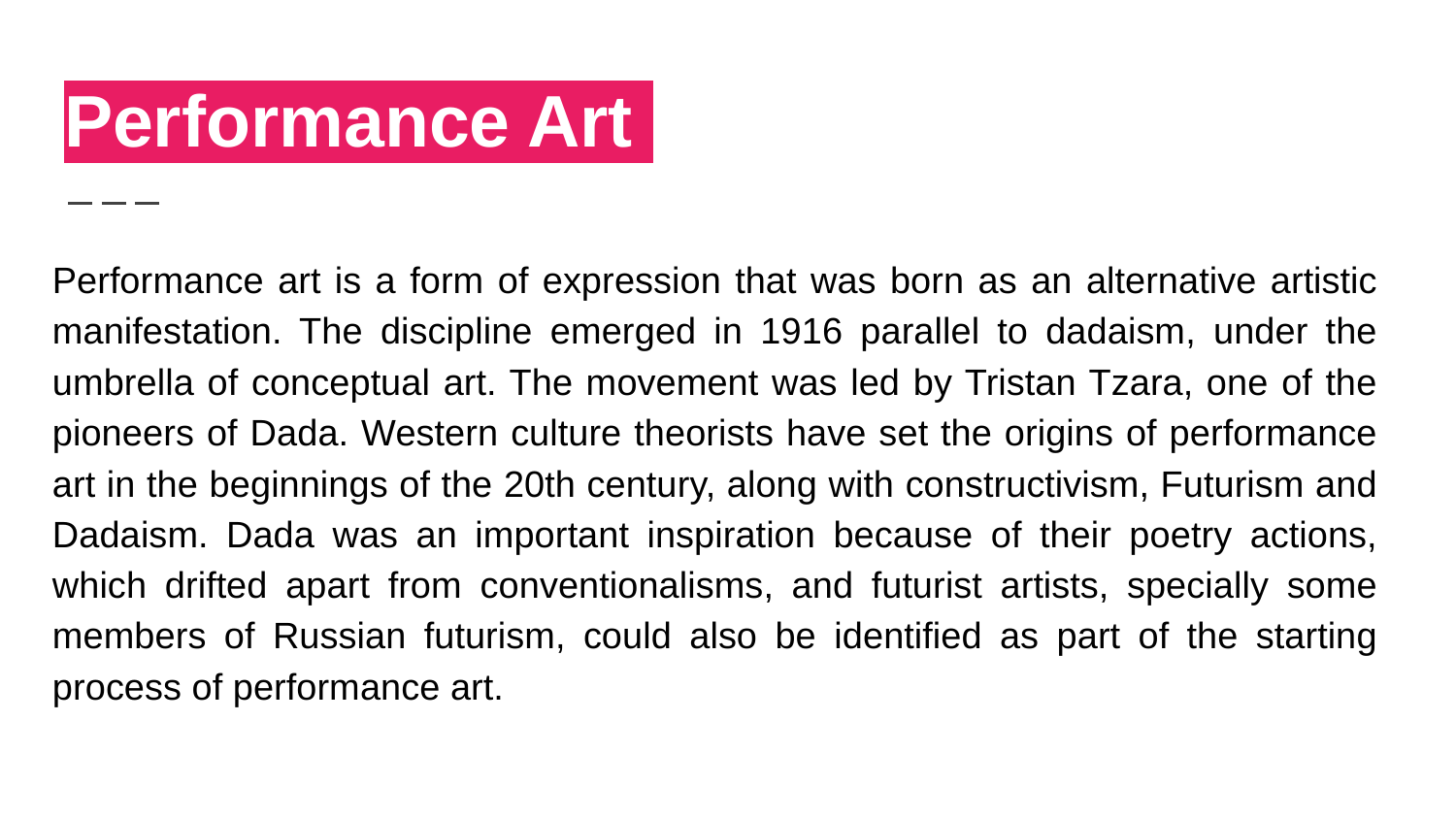

# Performance Art
Performance art is a form of expression that was born as an alternative artistic manifestation. The discipline emerged in 1916 parallel to dadaism, under the umbrella of conceptual art. The movement was led by Tristan Tzara, one of the pioneers of Dada. Western culture theorists have set the origins of performance art in the beginnings of the 20th century, along with constructivism, Futurism and Dadaism. Dada was an important inspiration because of their poetry actions, which drifted apart from conventionalisms, and futurist artists, specially some members of Russian futurism, could also be identified as part of the starting process of performance art.